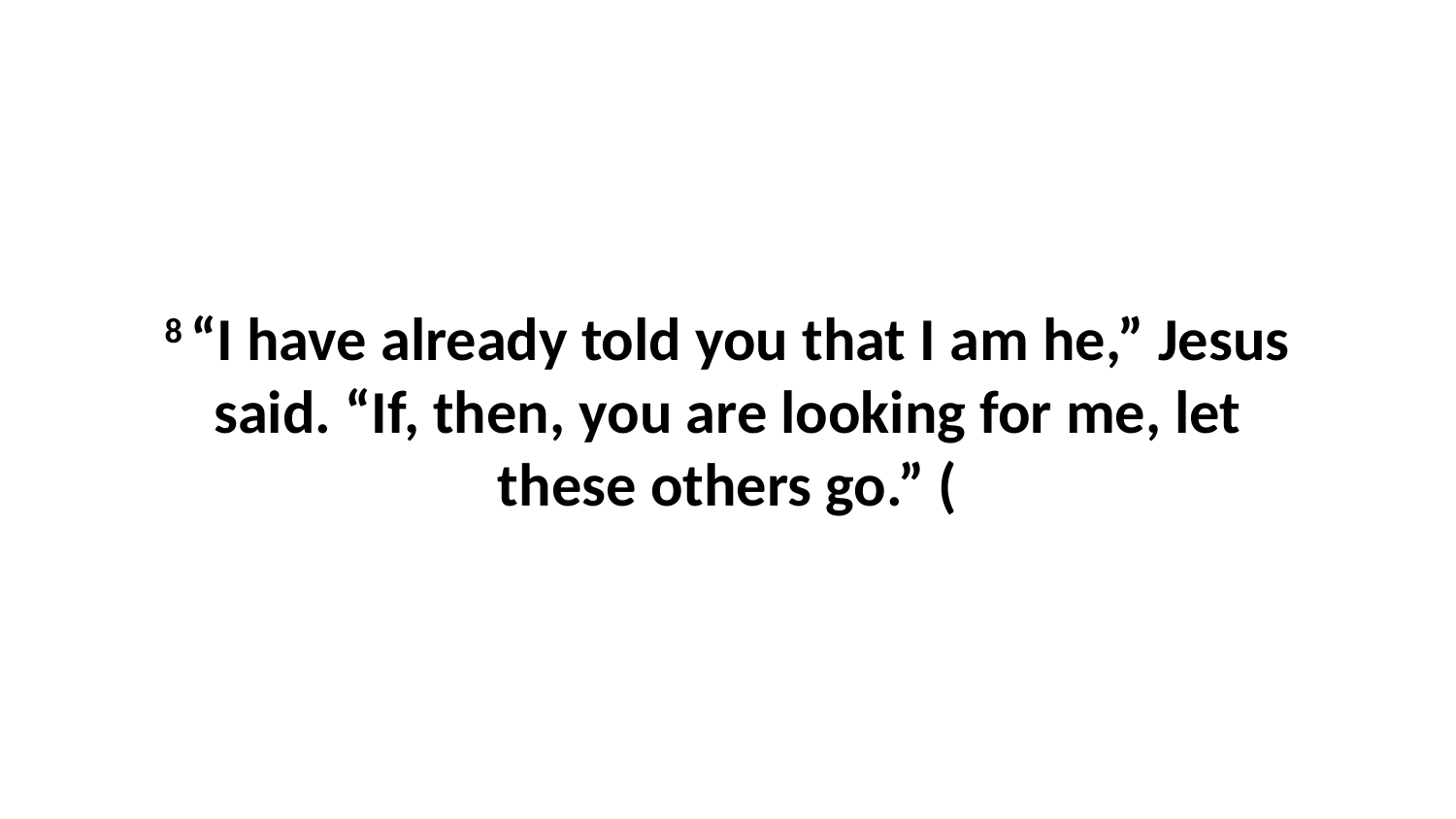

8 “I have already told you that I am he,” Jesus said. “If, then, you are looking for me, let these others go.” (